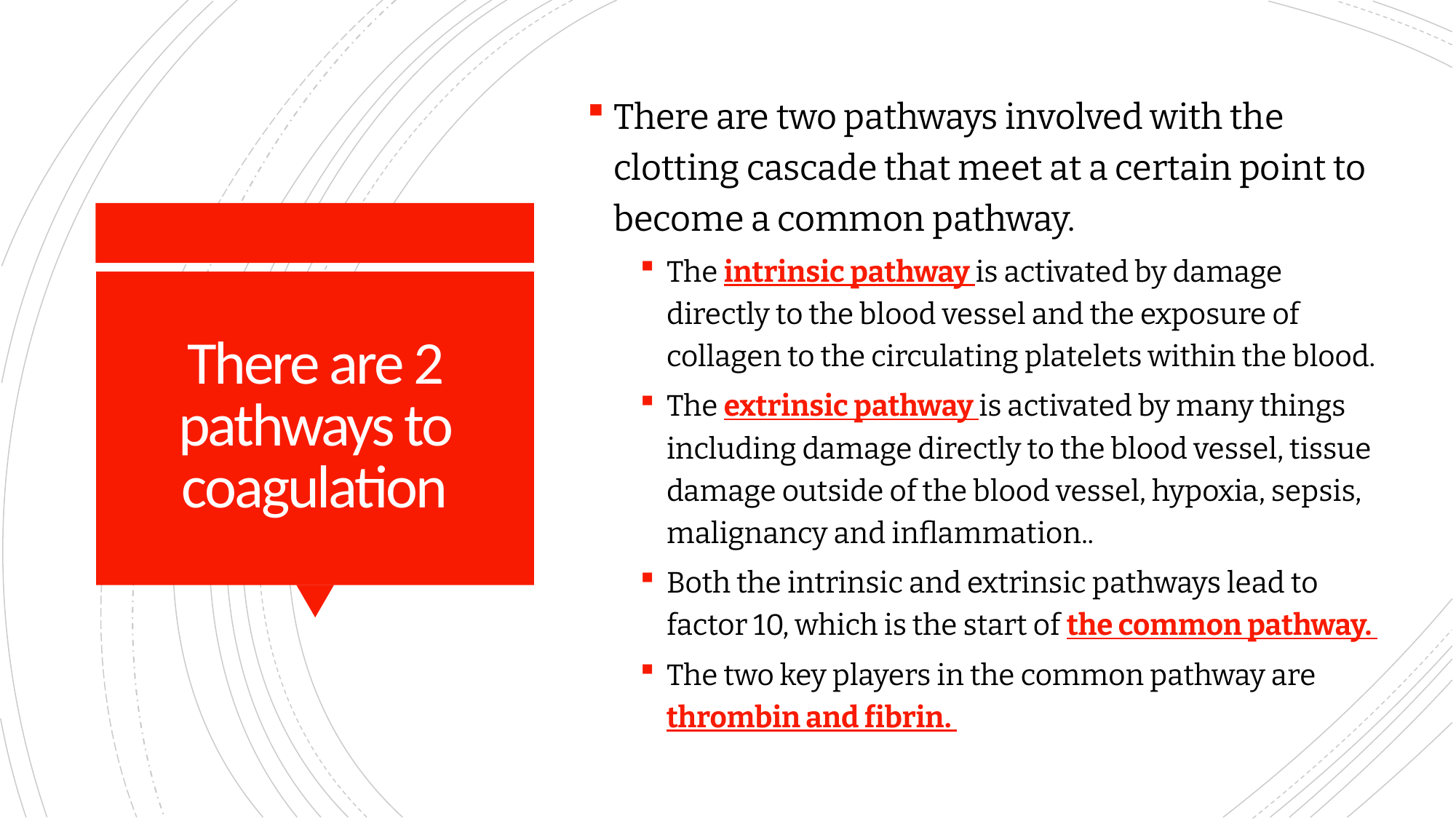

There are two pathways involved with the clotting cascade that meet at a certain point to become a common pathway.
The intrinsic pathway is activated by damage directly to the blood vessel and the exposure of collagen to the circulating platelets within the blood.
The extrinsic pathway is activated by many things including damage directly to the blood vessel, tissue damage outside of the blood vessel, hypoxia, sepsis, malignancy and inflammation..
Both the intrinsic and extrinsic pathways lead to factor 10, which is the start of the common pathway.
The two key players in the common pathway are thrombin and fibrin.
# There are 2 pathways to coagulation